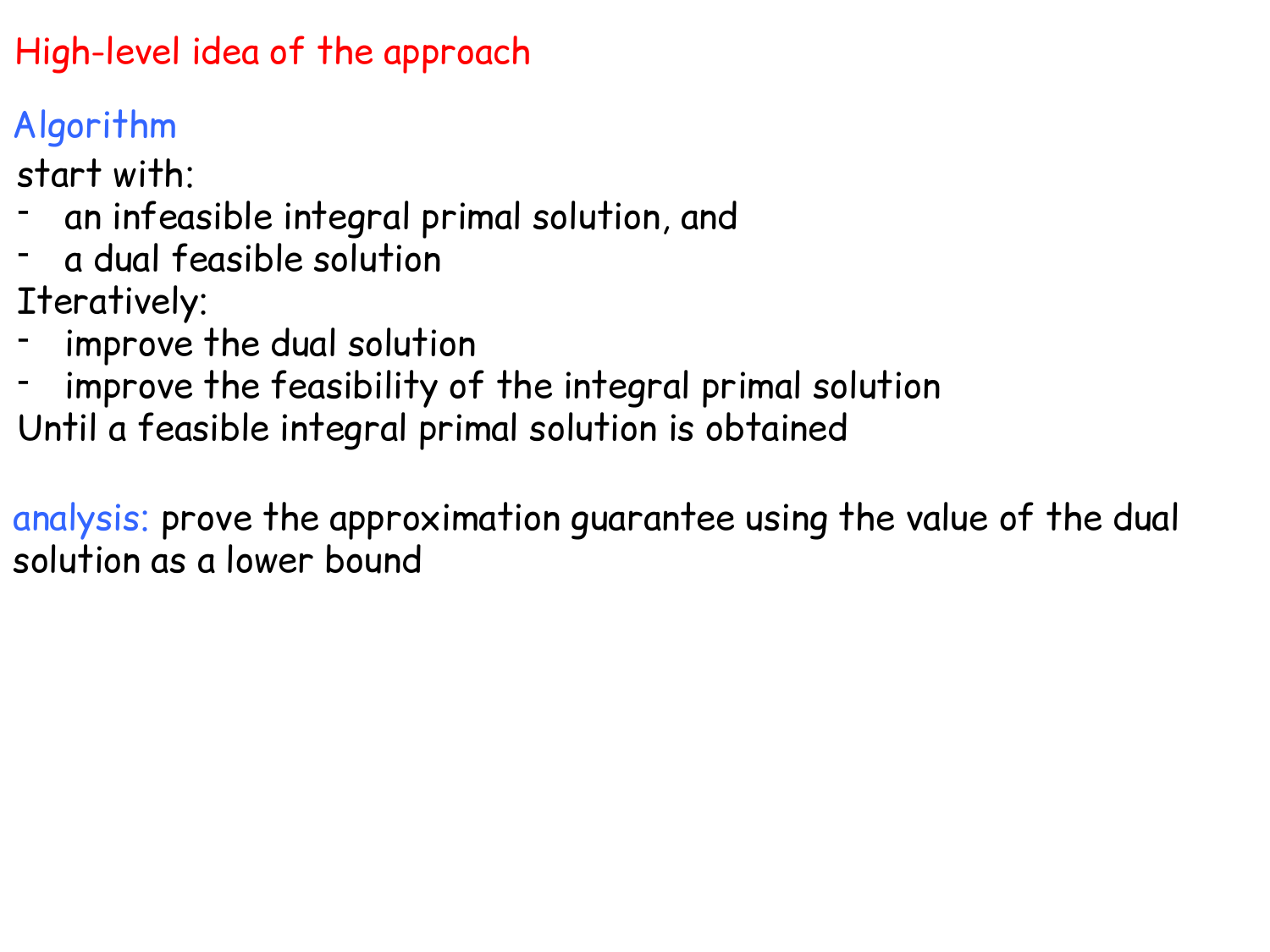

High-level idea of the approach
Algorithm
start with:
an infeasible integral primal solution, and
a dual feasible solution
Iteratively:
improve the dual solution
improve the feasibility of the integral primal solution
Until a feasible integral primal solution is obtained
analysis: prove the approximation guarantee using the value of the dual solution as a lower bound